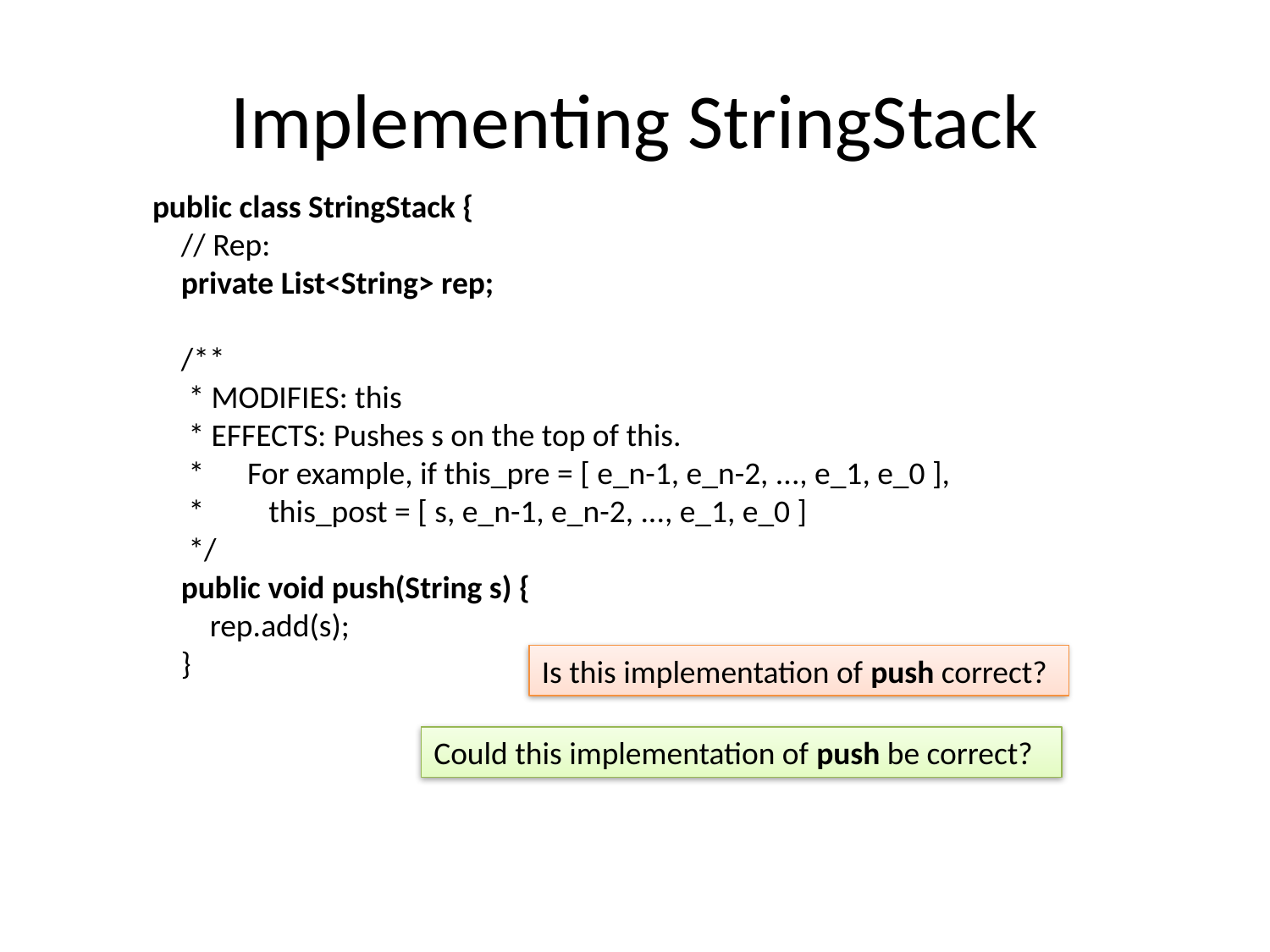

# Implementing StringStack
public class StringStack {
    // Rep:
    private List<String> rep;

    /**
     * MODIFIES: this
     * EFFECTS: Pushes s on the top of this.
     *      For example, if this_pre = [ e_n-1, e_n-2, ..., e_1, e_0 ],
     *         this_post = [ s, e_n-1, e_n-2, ..., e_1, e_0 ]
     */
    public void push(String s) {
        rep.add(s);
    }
Is this implementation of push correct?
Could this implementation of push be correct?